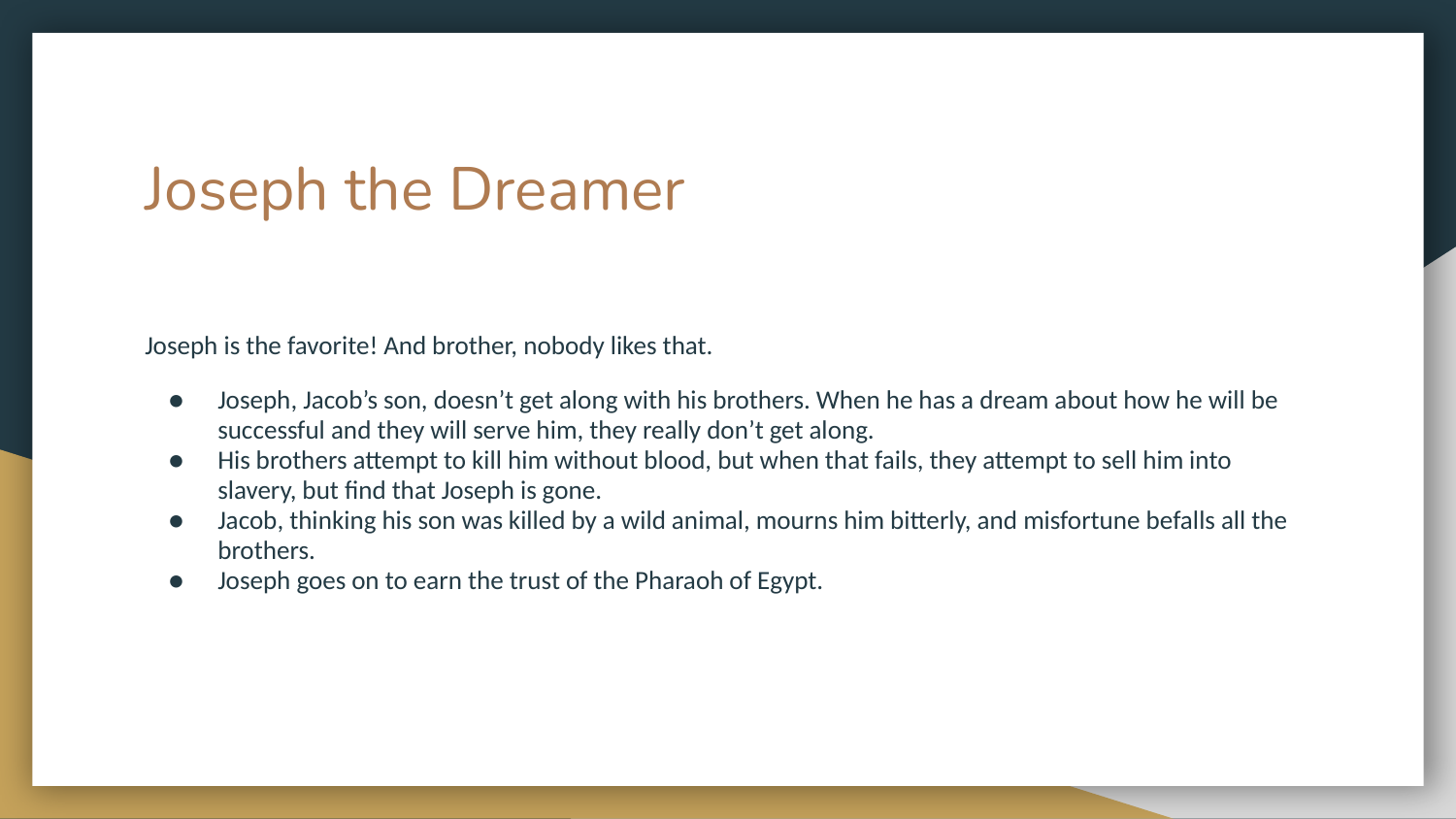

# Joseph the Dreamer
Joseph is the favorite! And brother, nobody likes that.
Joseph, Jacob’s son, doesn’t get along with his brothers. When he has a dream about how he will be successful and they will serve him, they really don’t get along.
His brothers attempt to kill him without blood, but when that fails, they attempt to sell him into slavery, but find that Joseph is gone.
Jacob, thinking his son was killed by a wild animal, mourns him bitterly, and misfortune befalls all the brothers.
Joseph goes on to earn the trust of the Pharaoh of Egypt.